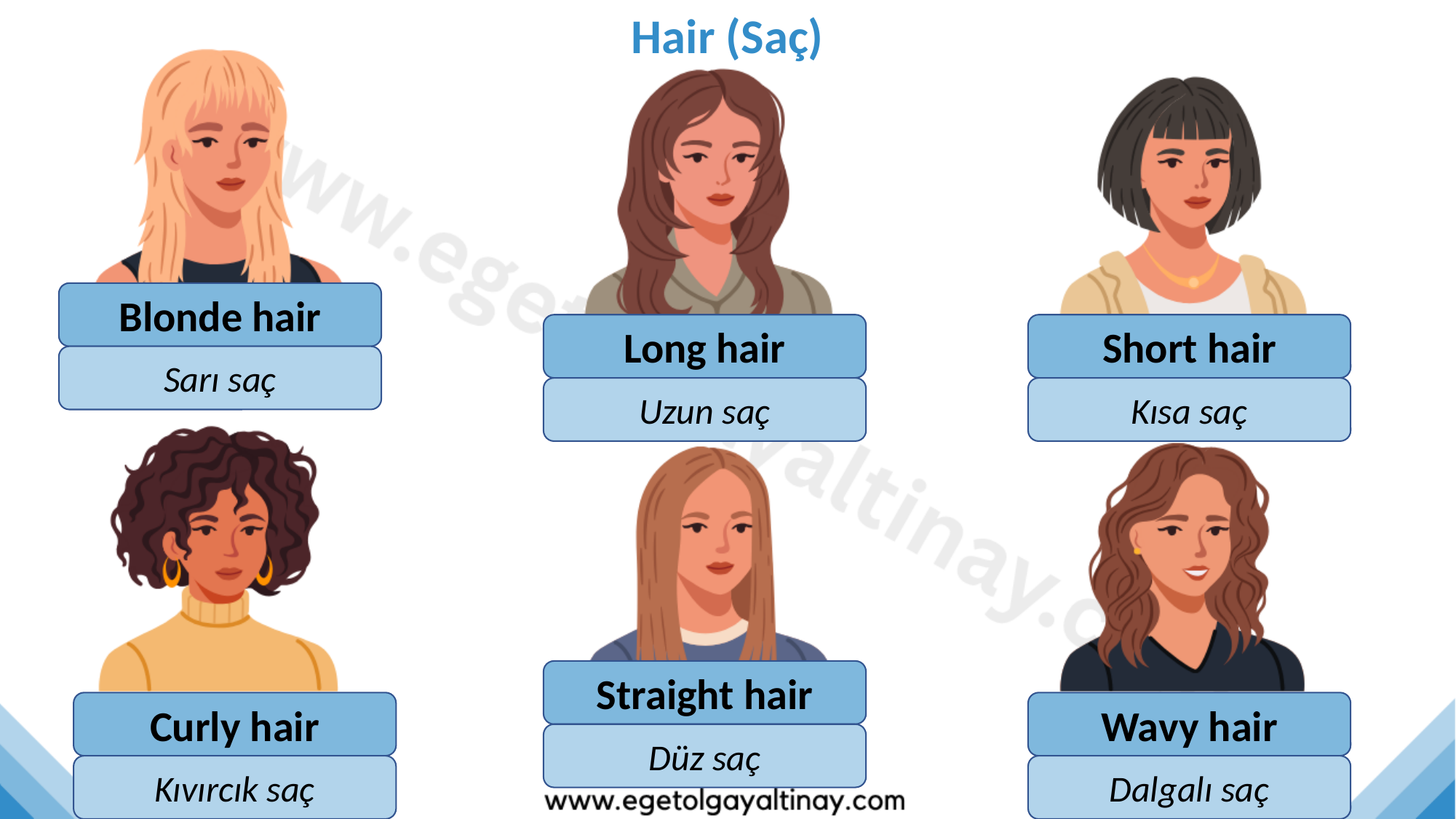

Hair (Saç)
Blonde hair
Long hair
Short hair
Sarı saç
Uzun saç
Kısa saç
Straight hair
Curly hair
Wavy hair
Düz saç
Kıvırcık saç
Dalgalı saç